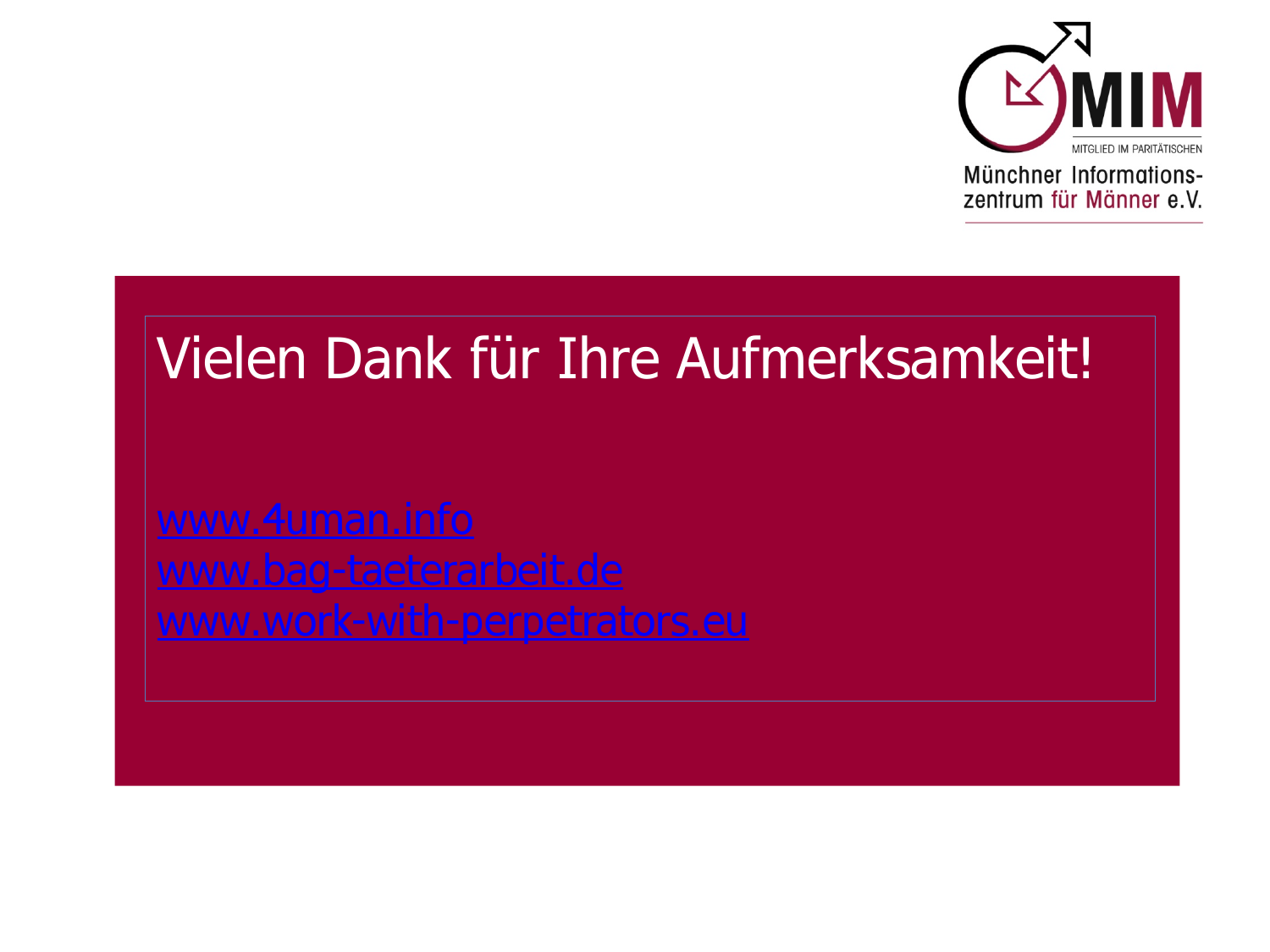

Vielen Dank für Ihre Aufmerksamkeit!

www.4uman.info
www.bag-taeterarbeit.de
www.work-with-perpetrators.eu